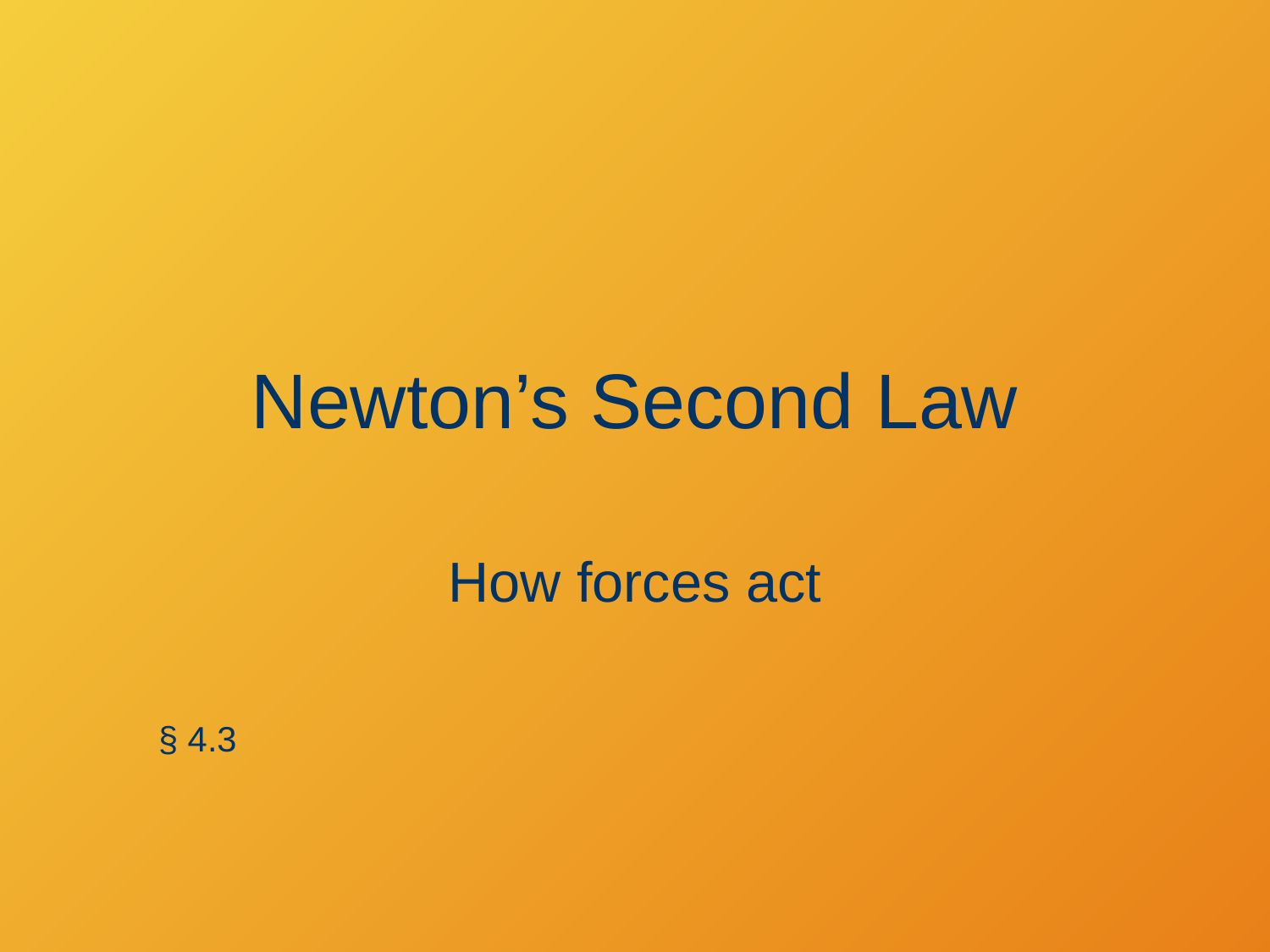

# Newton’s Second Law
How forces act
§ 4.3